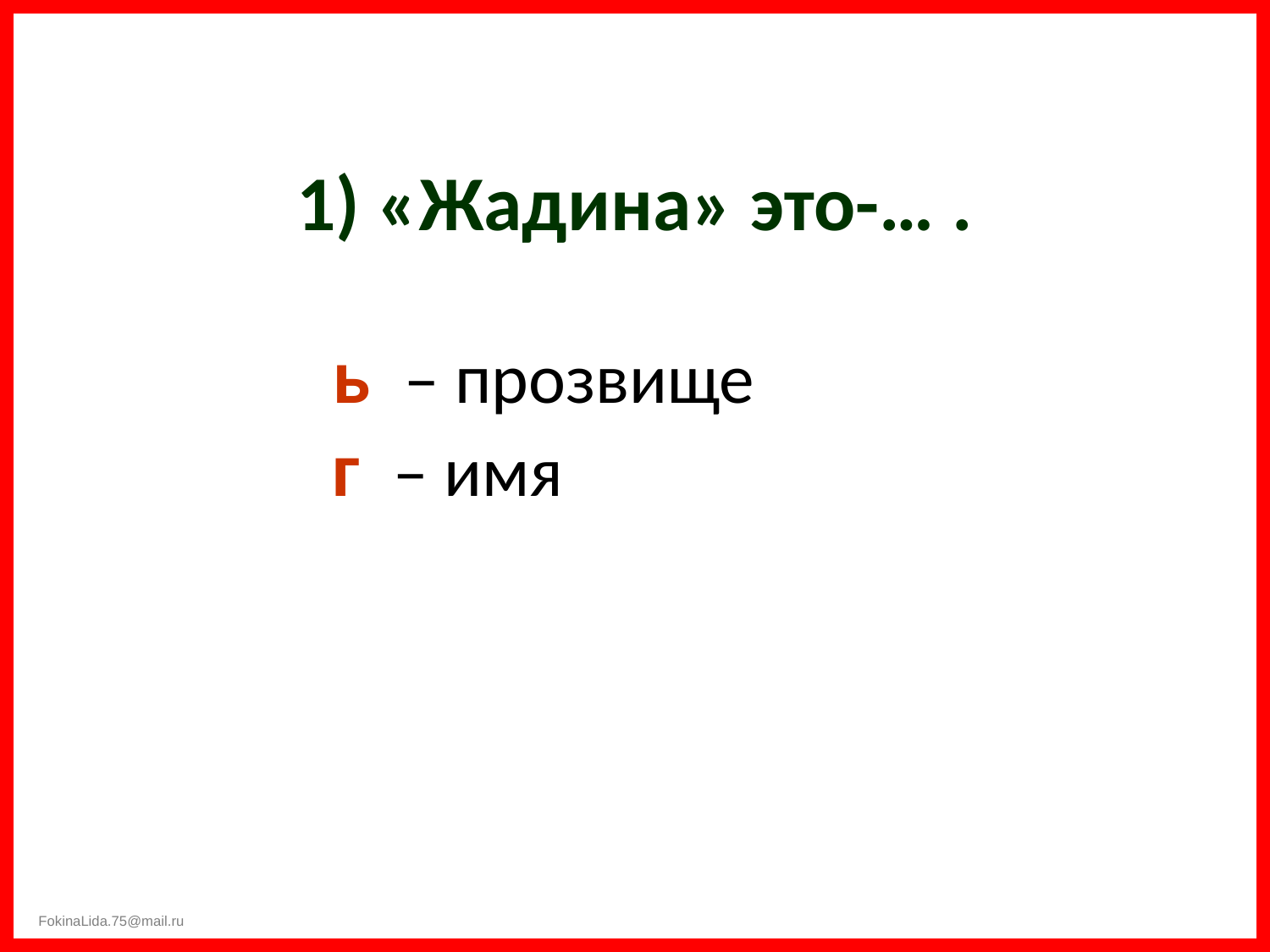

# 1) «Жадина» это-… .

		ь  – прозвище
	г  – имя